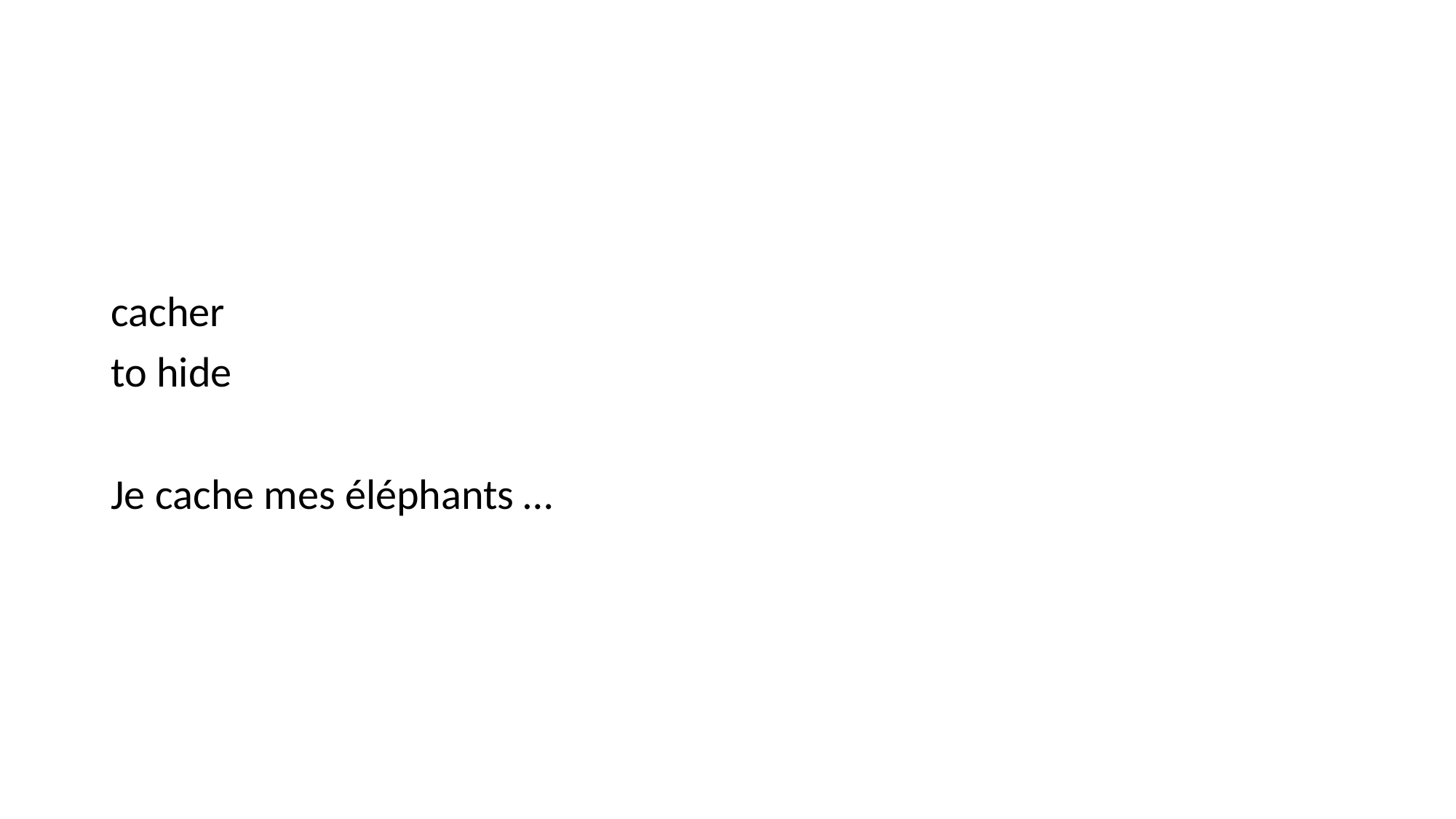

#

cacher
to hide

Je cache mes éléphants …